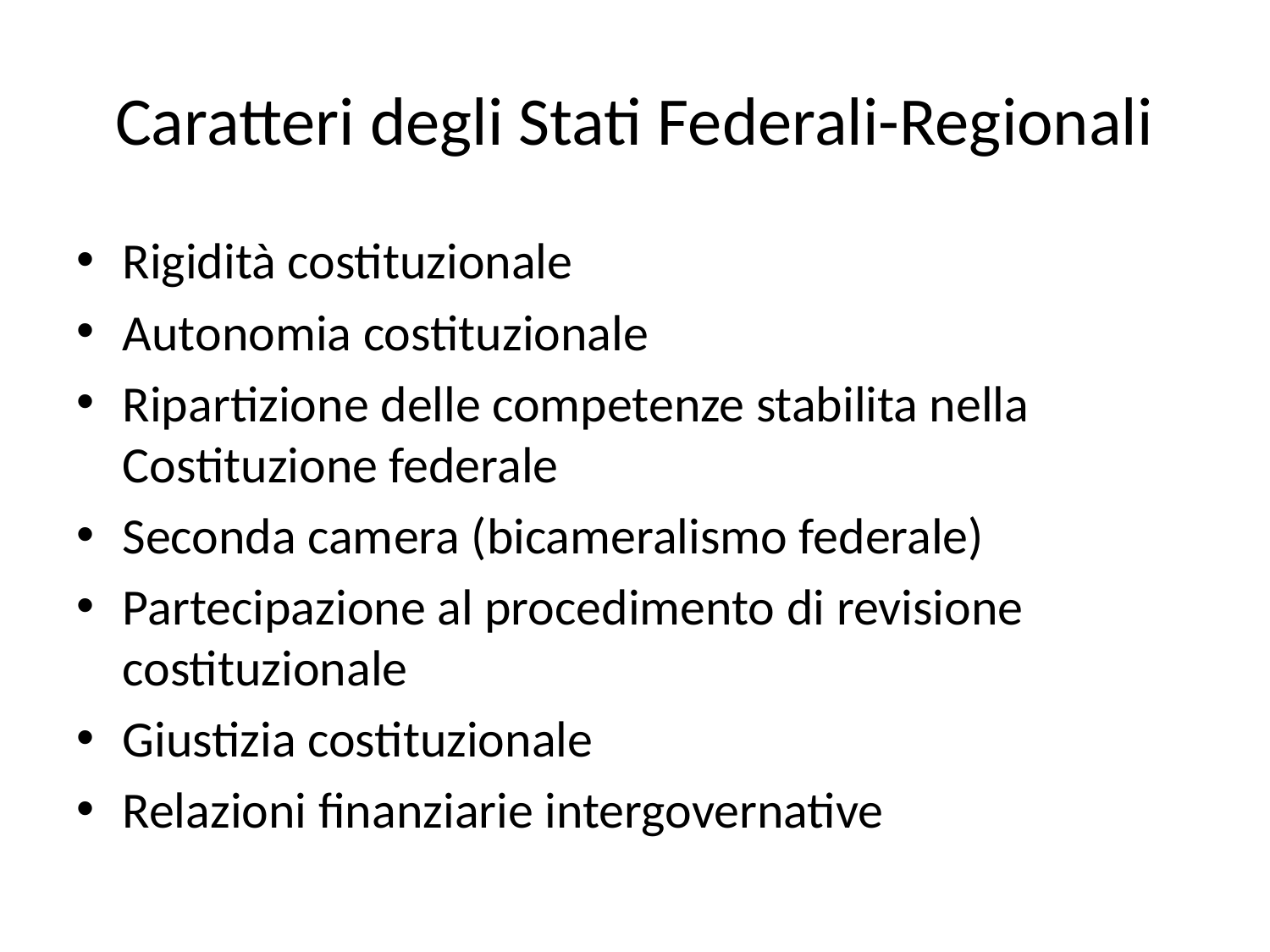

# Caratteri degli Stati Federali-Regionali
Rigidità costituzionale
Autonomia costituzionale
Ripartizione delle competenze stabilita nella Costituzione federale
Seconda camera (bicameralismo federale)
Partecipazione al procedimento di revisione costituzionale
Giustizia costituzionale
Relazioni finanziarie intergovernative